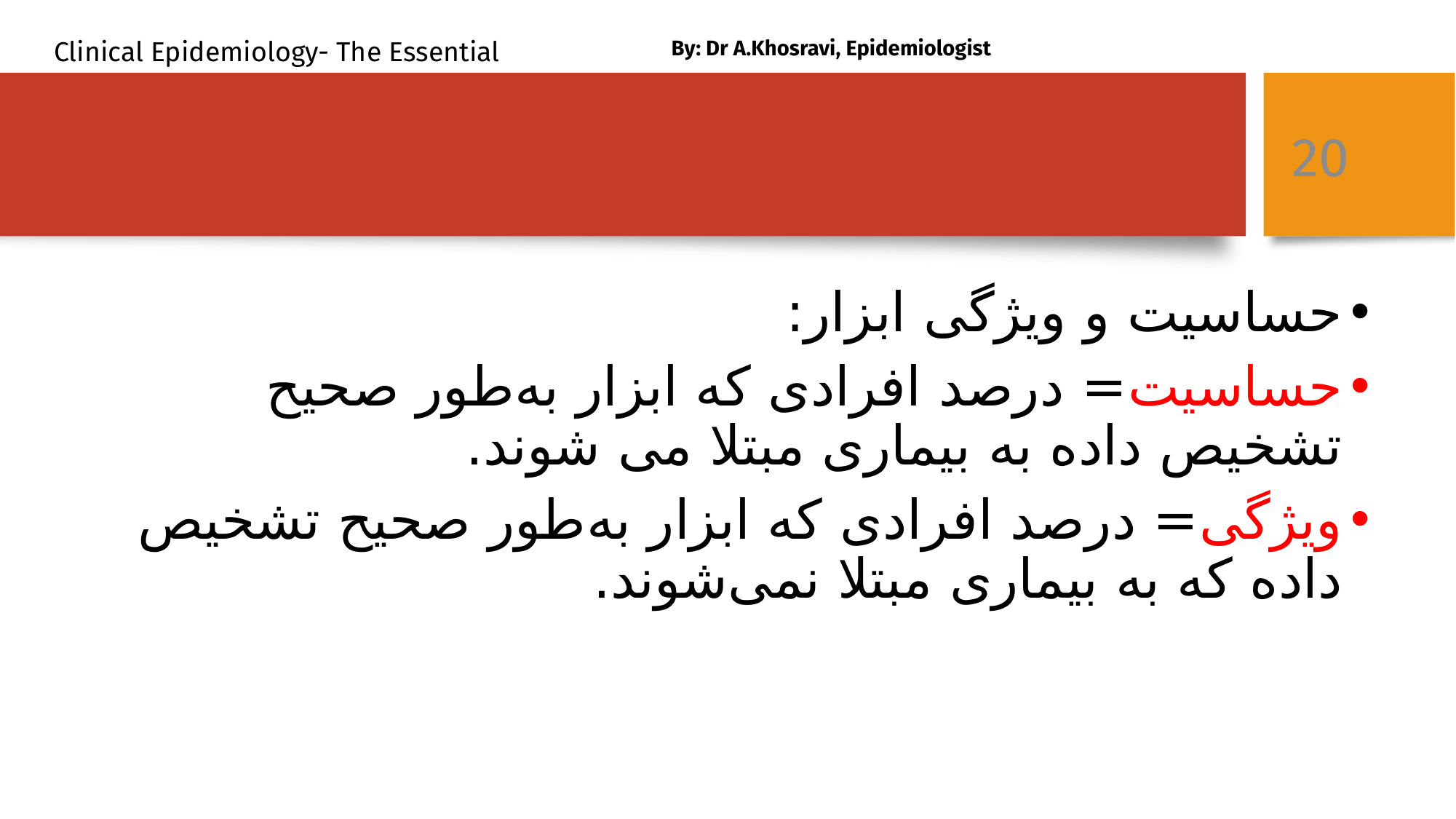

By: Dr A.Khosravi, Epidemiologist
#
20
حساسیت و ویژگی ابزار:
حساسیت= درصد افرادی که ابزار به‌طور صحیح تشخیص داده به بیماری مبتلا می شوند.
ویژگی= درصد افرادی که ابزار به‌طور صحیح تشخیص داده که به بیماری مبتلا نمی‌شوند.